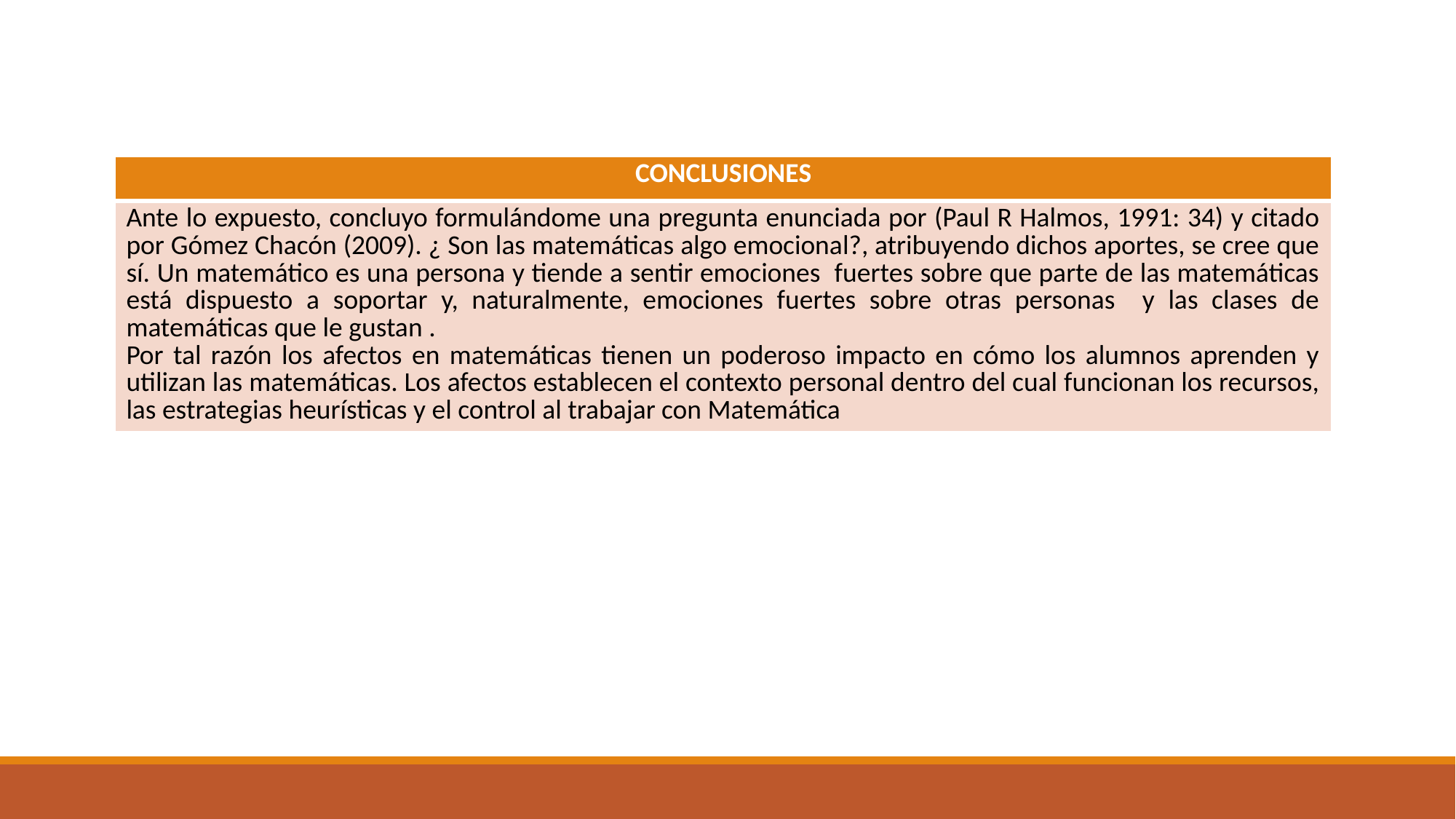

| CONCLUSIONES |
| --- |
| Ante lo expuesto, concluyo formulándome una pregunta enunciada por (Paul R Halmos, 1991: 34) y citado por Gómez Chacón (2009). ¿ Son las matemáticas algo emocional?, atribuyendo dichos aportes, se cree que sí. Un matemático es una persona y tiende a sentir emociones fuertes sobre que parte de las matemáticas está dispuesto a soportar y, naturalmente, emociones fuertes sobre otras personas y las clases de matemáticas que le gustan . Por tal razón los afectos en matemáticas tienen un poderoso impacto en cómo los alumnos aprenden y utilizan las matemáticas. Los afectos establecen el contexto personal dentro del cual funcionan los recursos, las estrategias heurísticas y el control al trabajar con Matemática |